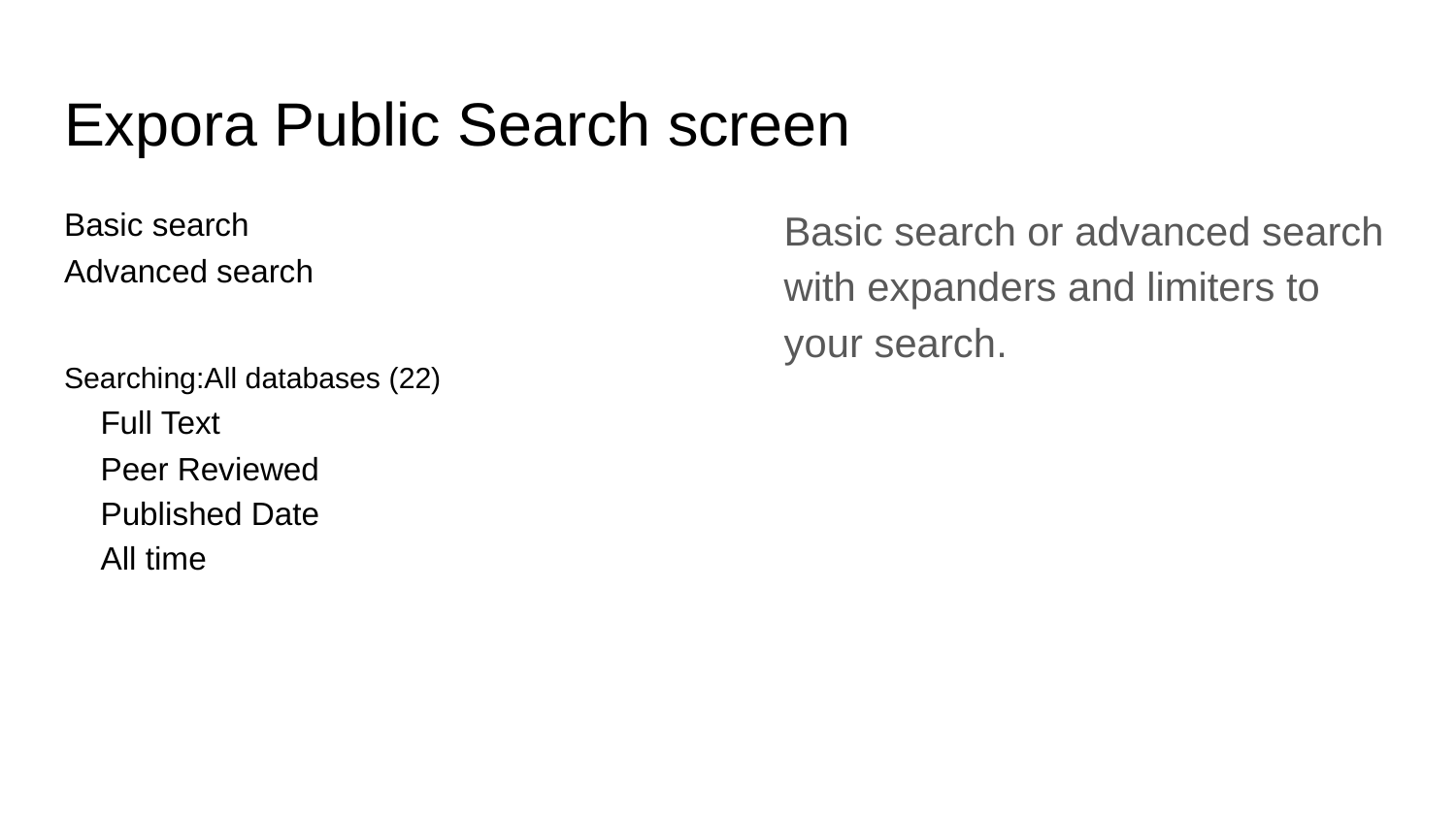

# Expora Public Search screen
Basic search
Advanced search

Searching:All databases (22)
Full Text
Peer Reviewed
Published Date
All time

Basic search or advanced search with expanders and limiters to your search.